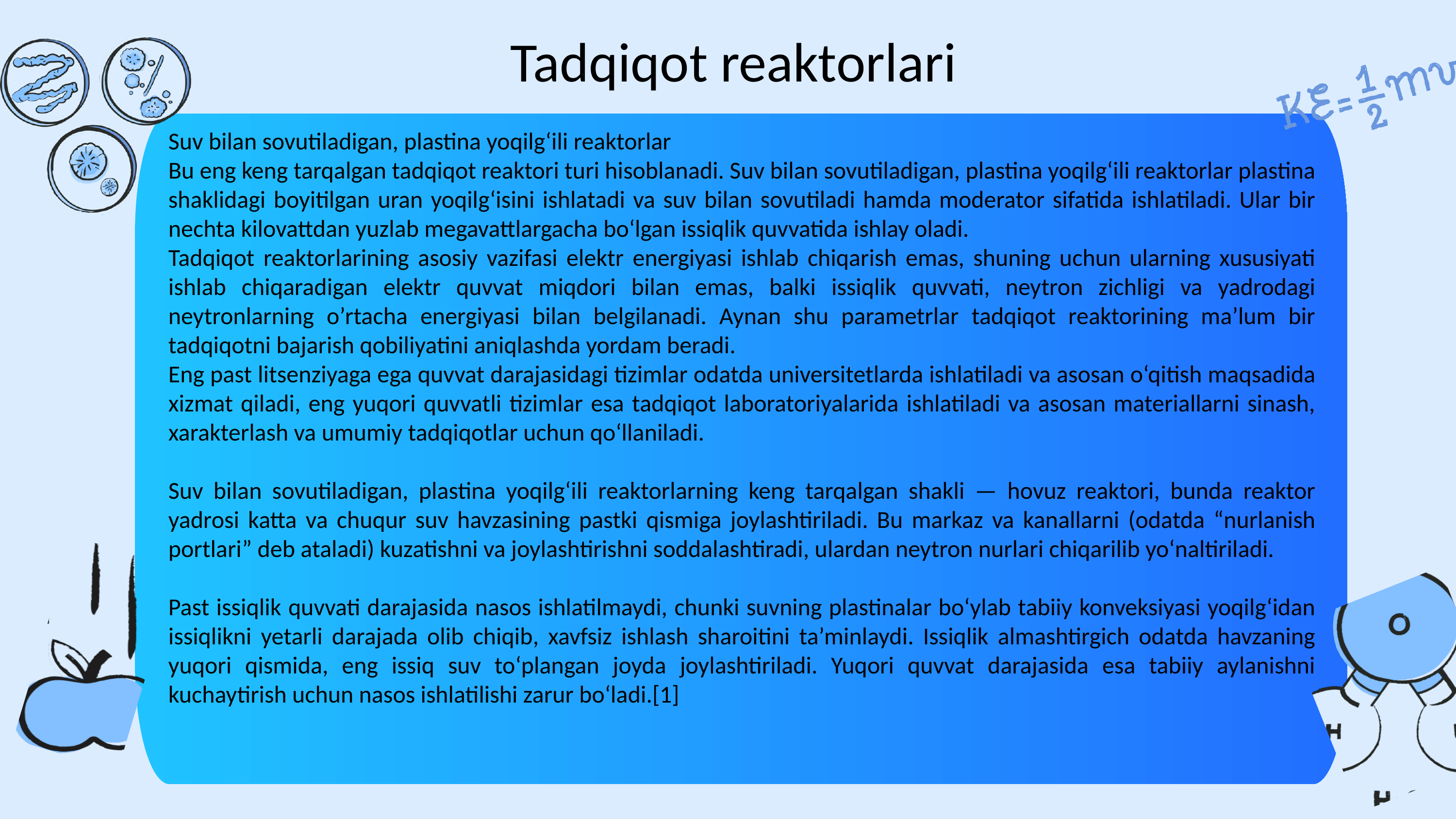

Tadqiqot reaktorlari

Suv bilan sovutiladigan, plastina yoqilg‘ili reaktorlar
Bu eng keng tarqalgan tadqiqot reaktori turi hisoblanadi. Suv bilan sovutiladigan, plastina yoqilg‘ili reaktorlar plastina shaklidagi boyitilgan uran yoqilg‘isini ishlatadi va suv bilan sovutiladi hamda moderator sifatida ishlatiladi. Ular bir nechta kilovattdan yuzlab megavattlargacha bo‘lgan issiqlik quvvatida ishlay oladi.
Tadqiqot reaktorlarining asosiy vazifasi elektr energiyasi ishlab chiqarish emas, shuning uchun ularning xususiyati ishlab chiqaradigan elektr quvvat miqdori bilan emas, balki issiqlik quvvati, neytron zichligi va yadrodagi neytronlarning o’rtacha energiyasi bilan belgilanadi. Aynan shu parametrlar tadqiqot reaktorining ma’lum bir tadqiqotni bajarish qobiliyatini aniqlashda yordam beradi.
Eng past litsenziyaga ega quvvat darajasidagi tizimlar odatda universitetlarda ishlatiladi va asosan o‘qitish maqsadida xizmat qiladi, eng yuqori quvvatli tizimlar esa tadqiqot laboratoriyalarida ishlatiladi va asosan materiallarni sinash, xarakterlash va umumiy tadqiqotlar uchun qo‘llaniladi.

Suv bilan sovutiladigan, plastina yoqilg‘ili reaktorlarning keng tarqalgan shakli — hovuz reaktori, bunda reaktor yadrosi katta va chuqur suv havzasining pastki qismiga joylashtiriladi. Bu markaz va kanallarni (odatda “nurlanish portlari” deb ataladi) kuzatishni va joylashtirishni soddalashtiradi, ulardan neytron nurlari chiqarilib yo‘naltiriladi.

Past issiqlik quvvati darajasida nasos ishlatilmaydi, chunki suvning plastinalar bo‘ylab tabiiy konveksiyasi yoqilg‘idan issiqlikni yetarli darajada olib chiqib, xavfsiz ishlash sharoitini ta’minlaydi. Issiqlik almashtirgich odatda havzaning yuqori qismida, eng issiq suv to‘plangan joyda joylashtiriladi. Yuqori quvvat darajasida esa tabiiy aylanishni kuchaytirish uchun nasos ishlatilishi zarur bo‘ladi.[1]